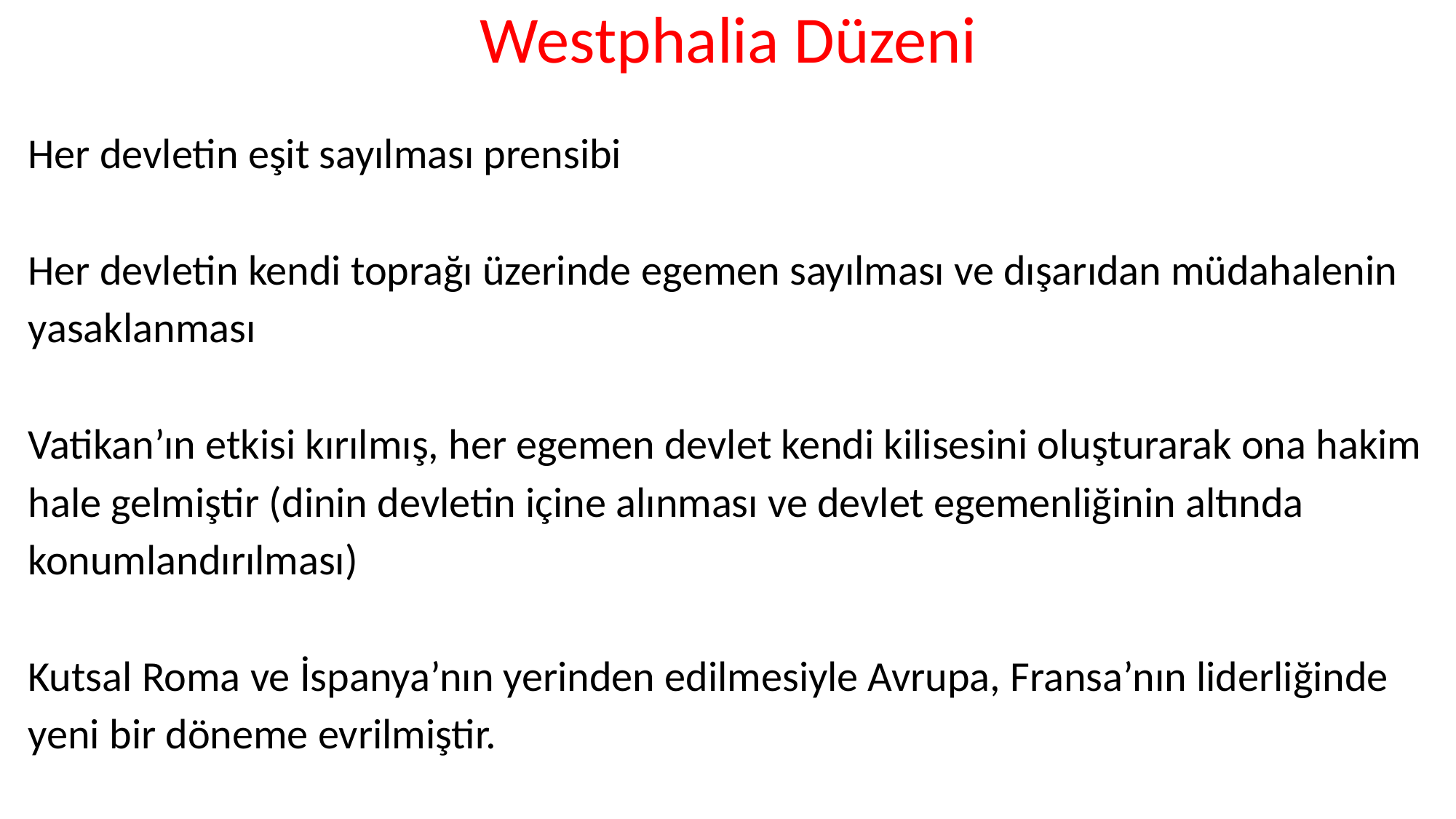

# Westphalia Düzeni

Her devletin eşit sayılması prensibi

Her devletin kendi toprağı üzerinde egemen sayılması ve dışarıdan müdahalenin yasaklanması

Vatikan’ın etkisi kırılmış, her egemen devlet kendi kilisesini oluşturarak ona hakim hale gelmiştir (dinin devletin içine alınması ve devlet egemenliğinin altında konumlandırılması)

Kutsal Roma ve İspanya’nın yerinden edilmesiyle Avrupa, Fransa’nın liderliğinde yeni bir döneme evrilmiştir.